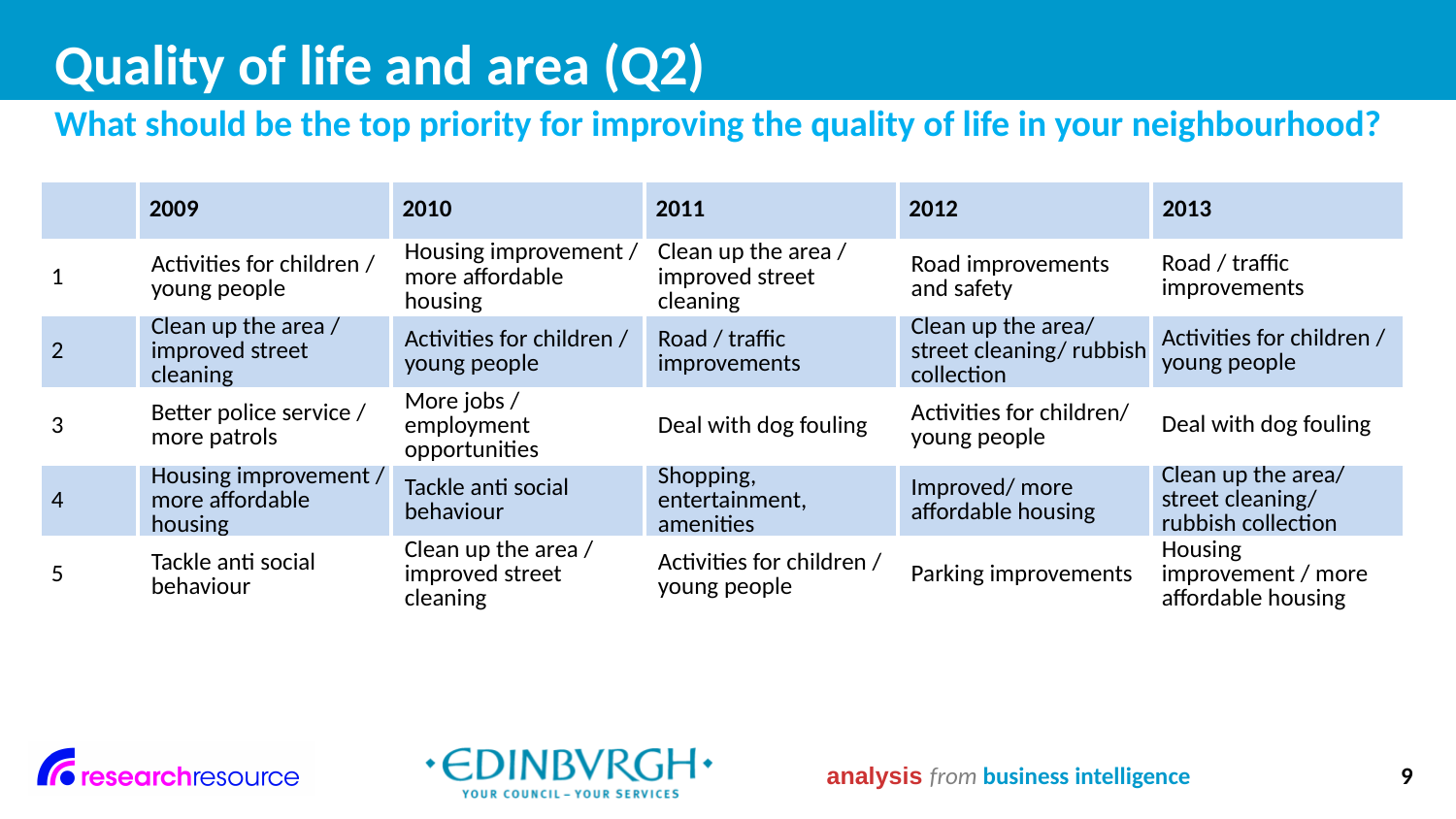

# Quality of life and area (Q2)
What should be the top priority for improving the quality of life in your neighbourhood?
|  | 2009 | 2010 | 2011 | 2012 | 2013 |
| --- | --- | --- | --- | --- | --- |
| 1 | Activities for children / young people | Housing improvement / more affordable housing | Clean up the area / improved street cleaning | Road improvements and safety | Road / traffic improvements |
| 2 | Clean up the area / improved street cleaning | Activities for children / young people | Road / traffic improvements | Clean up the area/ street cleaning/ rubbish collection | Activities for children / young people |
| 3 | Better police service / more patrols | More jobs / employment opportunities | Deal with dog fouling | Activities for children/ young people | Deal with dog fouling |
| 4 | Housing improvement / more affordable housing | Tackle anti social behaviour | Shopping, entertainment, amenities | Improved/ more affordable housing | Clean up the area/ street cleaning/ rubbish collection |
| 5 | Tackle anti social behaviour | Clean up the area / improved street cleaning | Activities for children / young people | Parking improvements | Housing improvement / more affordable housing |
analysis from business intelligence
9